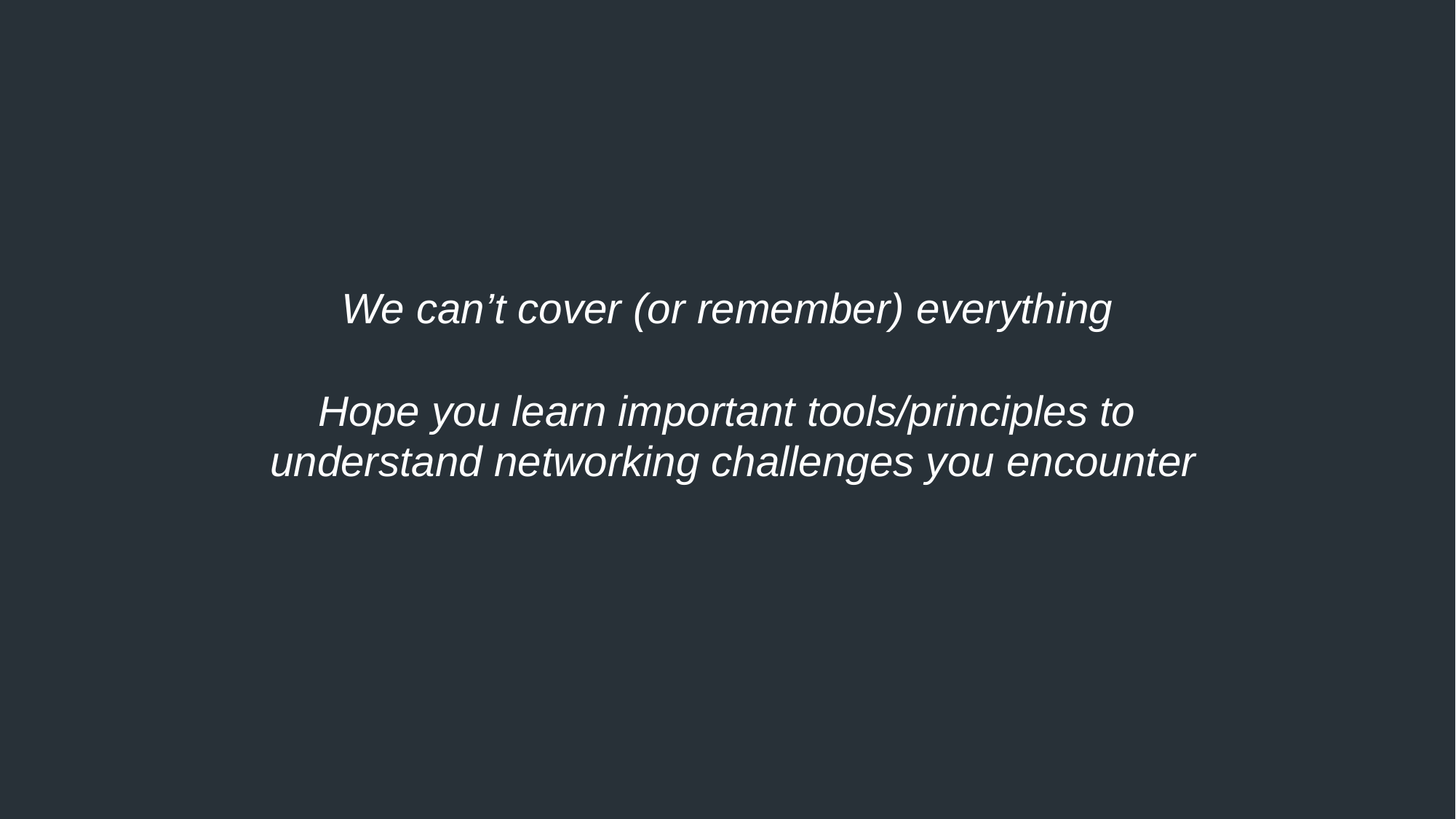

We can’t cover (or remember) everything

Hope you learn important tools/principles to
 understand networking challenges you encounter